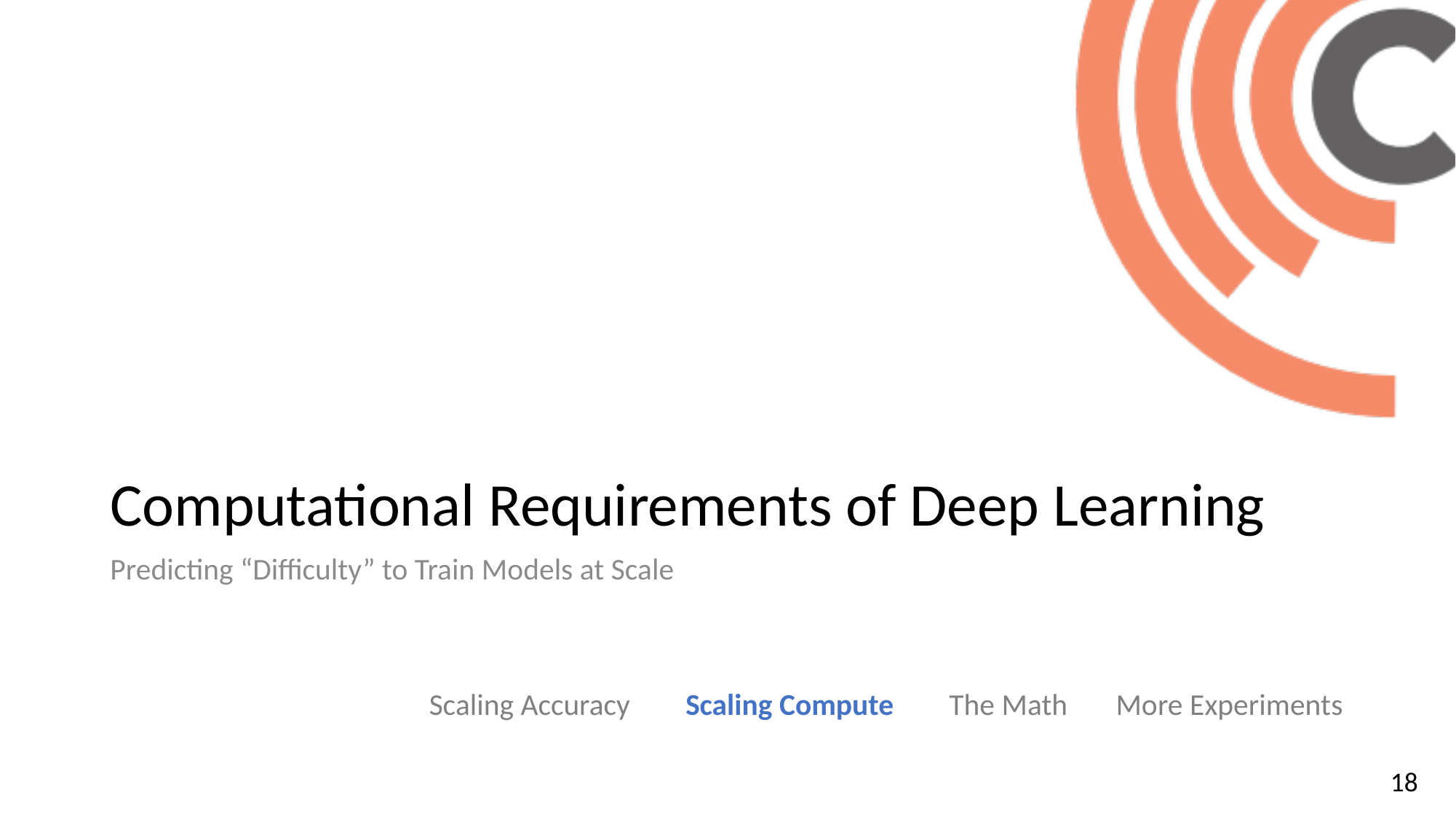

# Computational Requirements of Deep Learning
Predicting “Difficulty” to Train Models at Scale

Scaling Accuracy        Scaling Compute        The Math       More Experiments
18